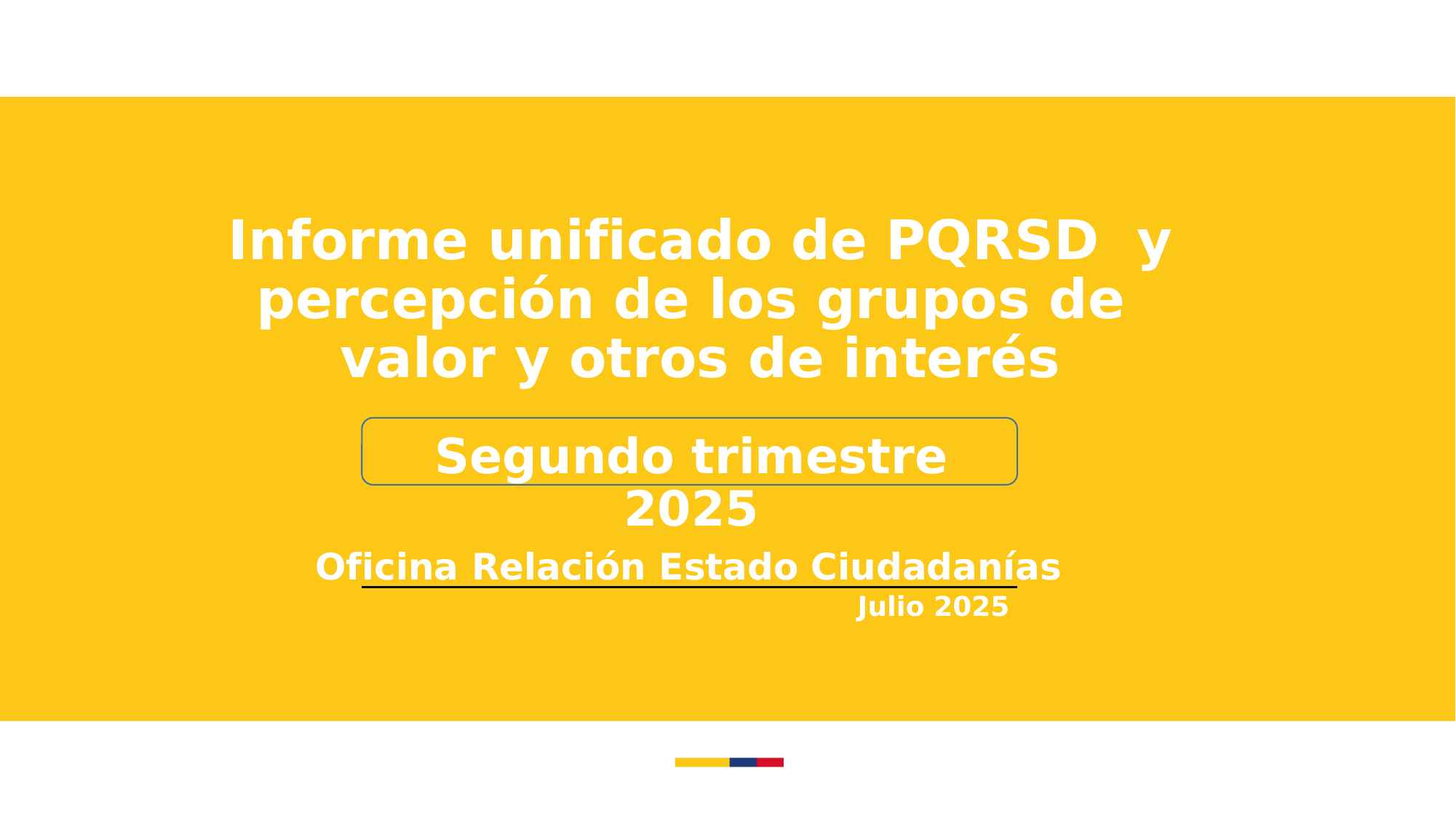

Informe unificado de PQRSD  y percepción de los grupos de  valor y otros de interés

Segundo trimestre 2025
Oficina Relación Estado Ciudadanías
Julio 2025